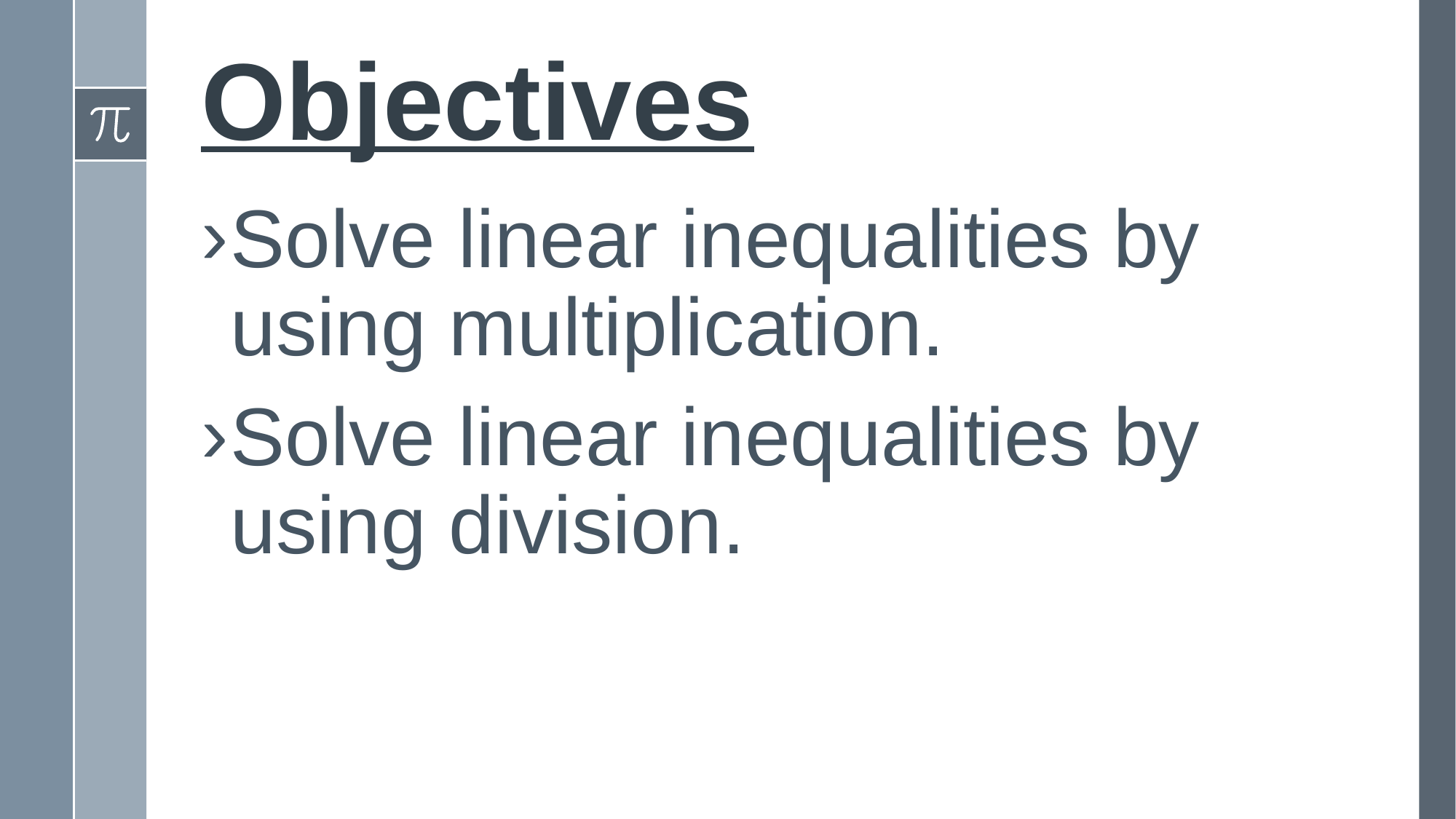

# Objectives
Solve linear inequalities by using multiplication.
Solve linear inequalities by using division.